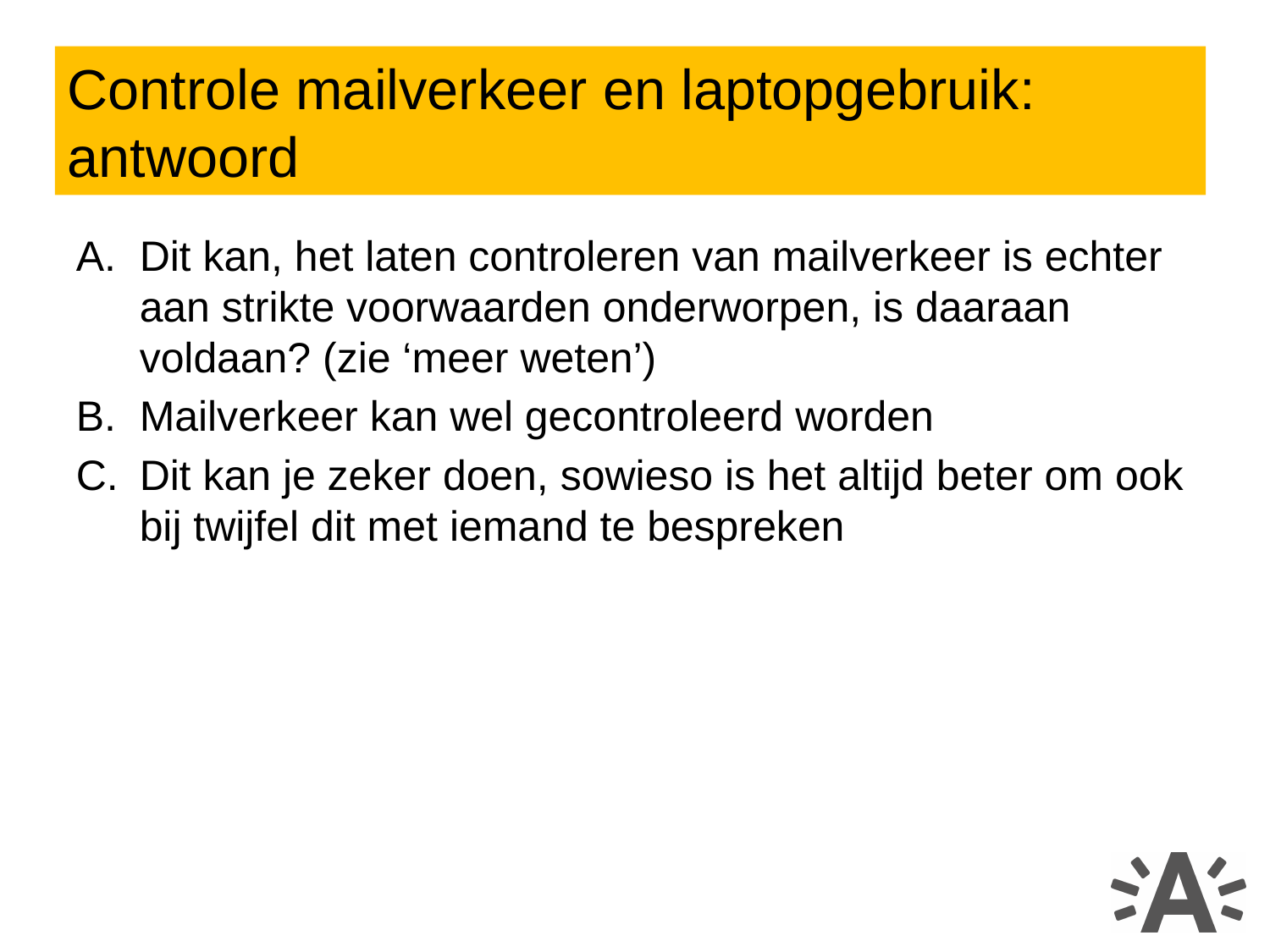

Controle mailverkeer en laptopgebruik: antwoord
Dit kan, het laten controleren van mailverkeer is echter aan strikte voorwaarden onderworpen, is daaraan voldaan? (zie ‘meer weten’)
Mailverkeer kan wel gecontroleerd worden
Dit kan je zeker doen, sowieso is het altijd beter om ook bij twijfel dit met iemand te bespreken